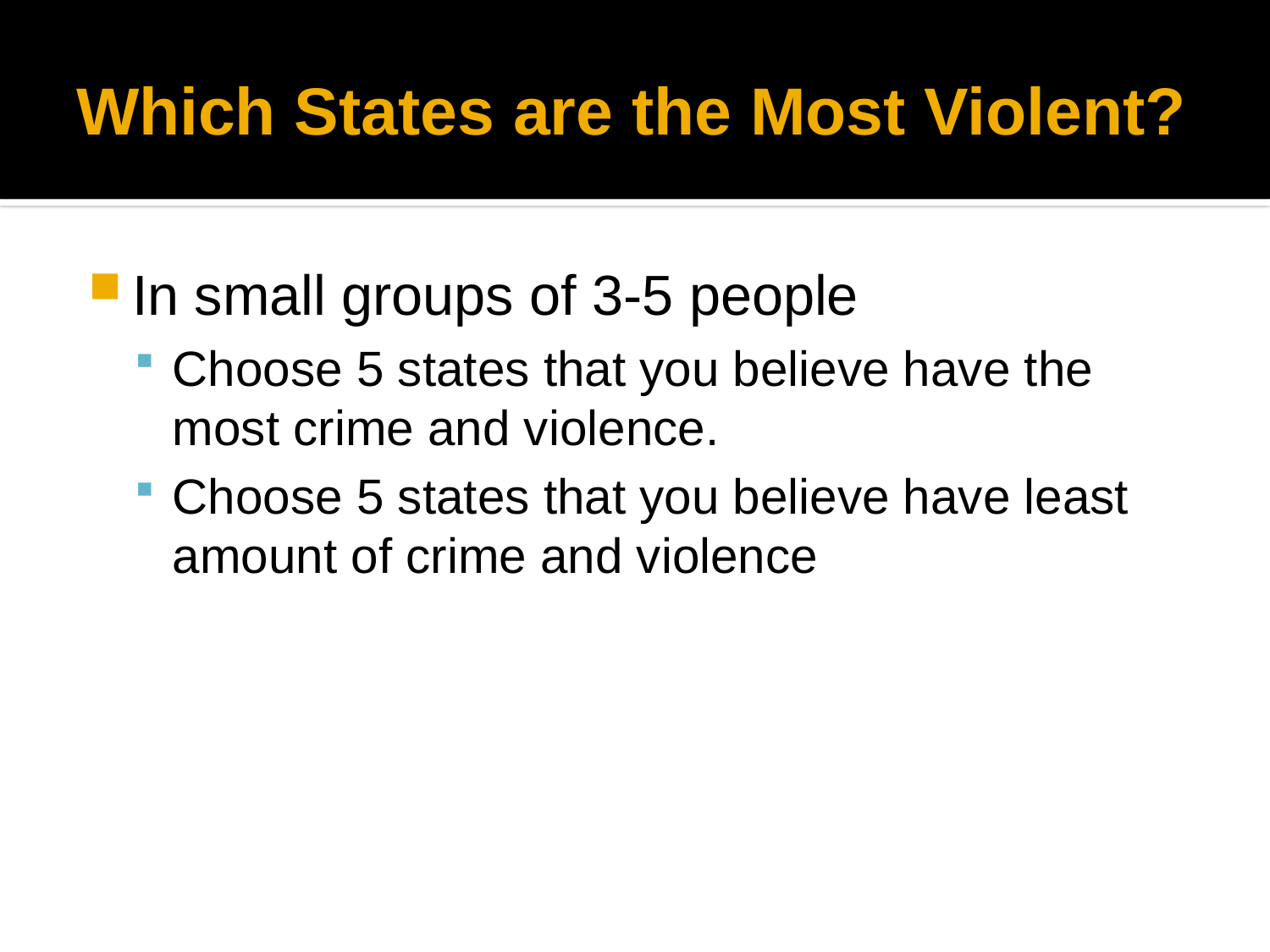

# Which States are the Most Violent?
In small groups of 3-5 people
Choose 5 states that you believe have the most crime and violence.
Choose 5 states that you believe have least amount of crime and violence